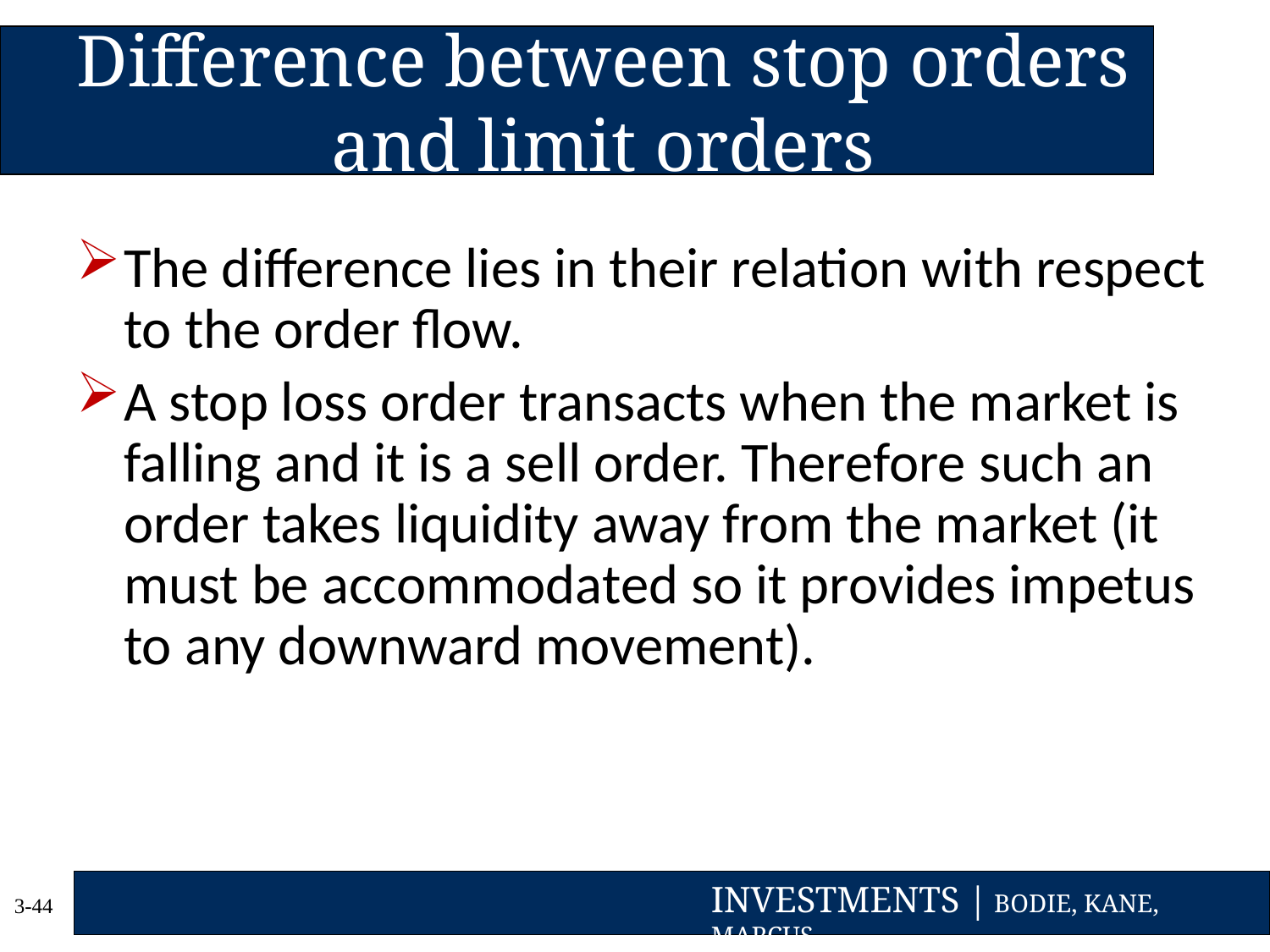

# Difference between stop orders and limit orders
The difference lies in their relation with respect to the order flow.
A stop loss order transacts when the market is falling and it is a sell order. Therefore such an order takes liquidity away from the market (it must be accommodated so it provides impetus to any downward movement).